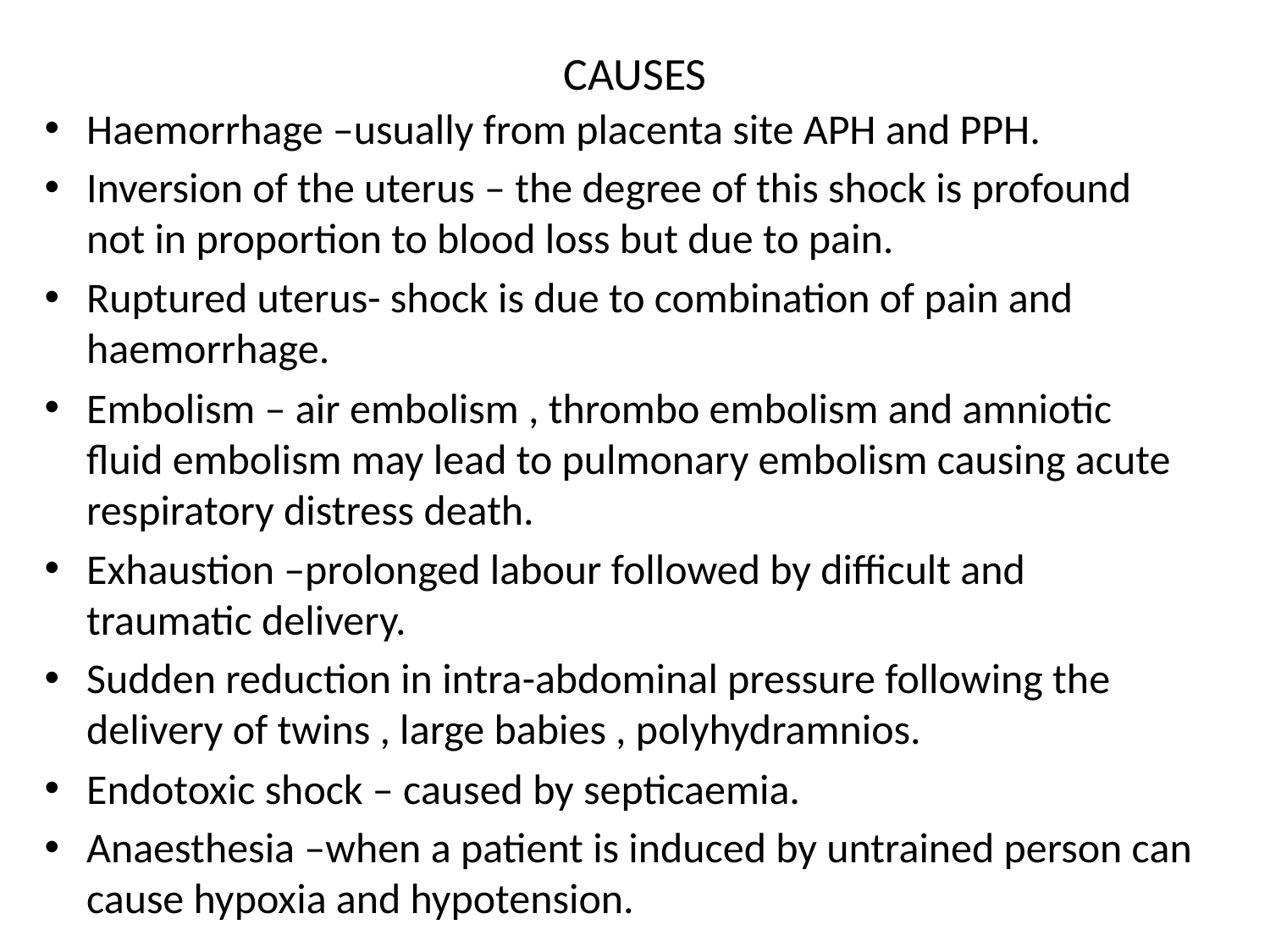

# CAUSES
Haemorrhage –usually from placenta site APH and PPH.
Inversion of the uterus – the degree of this shock is profound not in proportion to blood loss but due to pain.
Ruptured uterus- shock is due to combination of pain and haemorrhage.
Embolism – air embolism , thrombo embolism and amniotic fluid embolism may lead to pulmonary embolism causing acute respiratory distress death.
Exhaustion –prolonged labour followed by difficult and traumatic delivery.
Sudden reduction in intra-abdominal pressure following the delivery of twins , large babies , polyhydramnios.
Endotoxic shock – caused by septicaemia.
Anaesthesia –when a patient is induced by untrained person can cause hypoxia and hypotension.